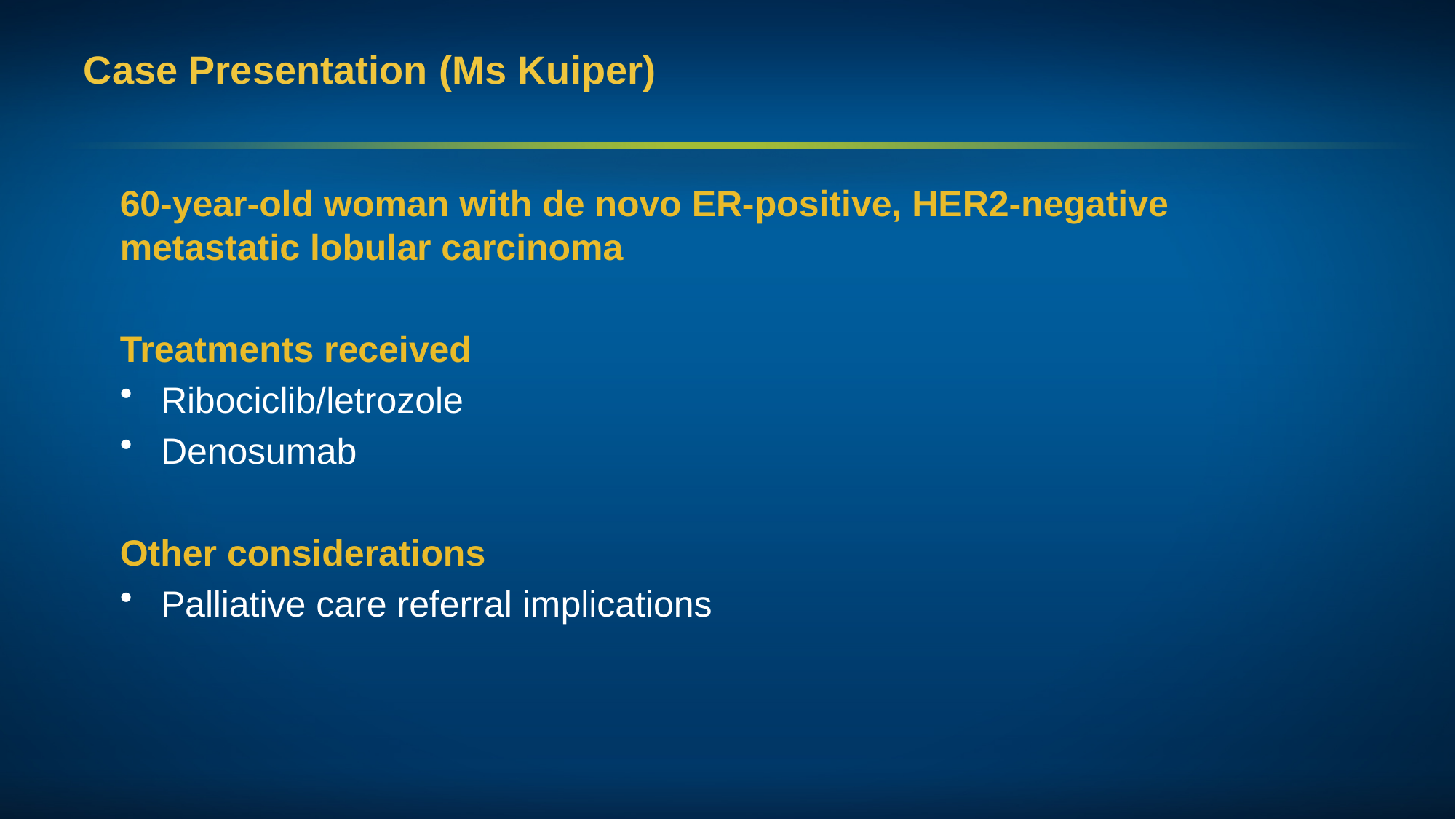

# Case Presentation (Ms Kuiper)
60-year-old woman with de novo ER-positive, HER2-negative metastatic lobular carcinoma

Treatments received
Ribociclib/letrozole
Denosumab

Other considerations
Palliative care referral implications